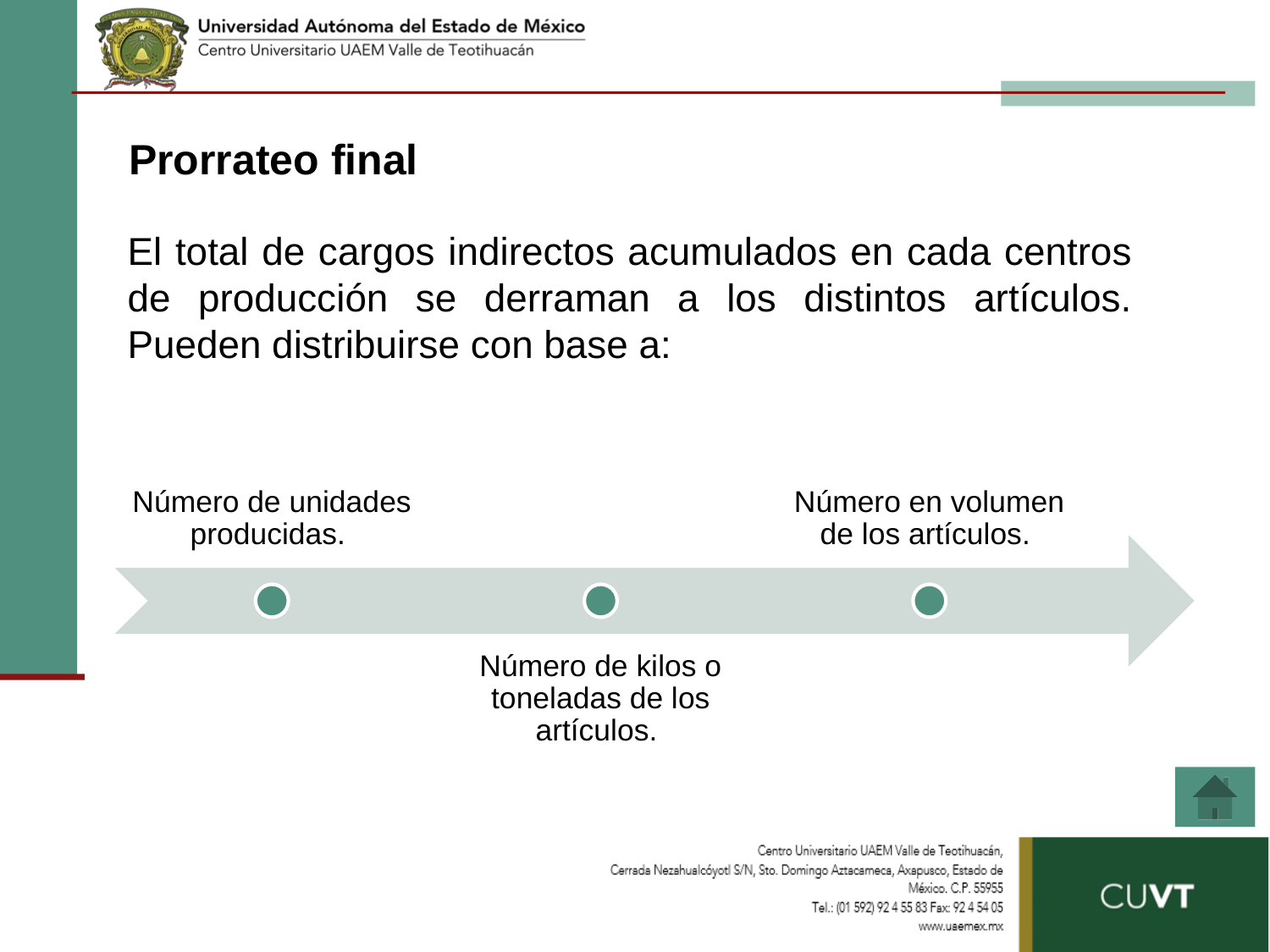

Prorrateo final
El total de cargos indirectos acumulados en cada centros de producción se derraman a los distintos artículos. Pueden distribuirse con base a:
Número de unidades producidas.
Número de kilos o toneladas de los artículos.
Número en volumen de los artículos.